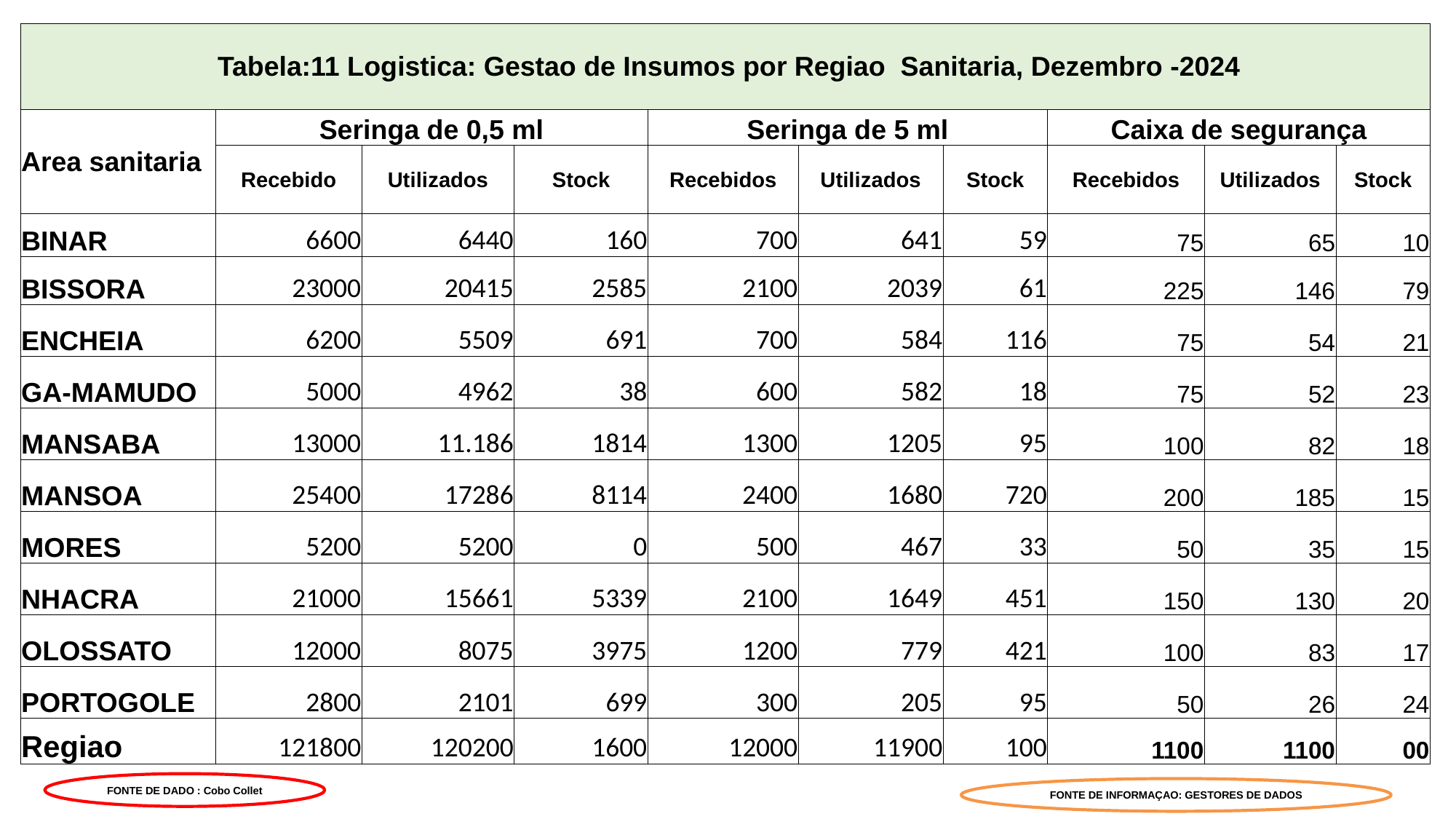

| Tabela:11 Logistica: Gestao de Insumos por Regiao Sanitaria, Dezembro -2024 |  |  |  |  |  |  |  |  |  |
| --- | --- | --- | --- | --- | --- | --- | --- | --- | --- |
| Area sanitaria | Seringa de 0,5 ml |  |  | Seringa de 5 ml |  |  | Caixa de segurança |  |  |
|  | Recebido | Utilizados | Stock | Recebidos | Utilizados | Stock | Recebidos | Utilizados | Stock |
| BINAR | 6600 | 6440 | 160 | 700 | 641 | 59 | 75 | 65 | 10 |
| BISSORA | 23000 | 20415 | 2585 | 2100 | 2039 | 61 | 225 | 146 | 79 |
| ENCHEIA | 6200 | 5509 | 691 | 700 | 584 | 116 | 75 | 54 | 21 |
| GA-MAMUDO | 5000 | 4962 | 38 | 600 | 582 | 18 | 75 | 52 | 23 |
| MANSABA | 13000 | 11.186 | 1814 | 1300 | 1205 | 95 | 100 | 82 | 18 |
| MANSOA | 25400 | 17286 | 8114 | 2400 | 1680 | 720 | 200 | 185 | 15 |
| MORES | 5200 | 5200 | 0 | 500 | 467 | 33 | 50 | 35 | 15 |
| NHACRA | 21000 | 15661 | 5339 | 2100 | 1649 | 451 | 150 | 130 | 20 |
| OLOSSATO | 12000 | 8075 | 3975 | 1200 | 779 | 421 | 100 | 83 | 17 |
| PORTOGOLE | 2800 | 2101 | 699 | 300 | 205 | 95 | 50 | 26 | 24 |
| Regiao | 121800 | 120200 | 1600 | 12000 | 11900 | 100 | 1100 | 1100 | 00 |
FONTE DE DADO : Cobo Collet
FONTE DE INFORMAÇAO: GESTORES DE DADOS